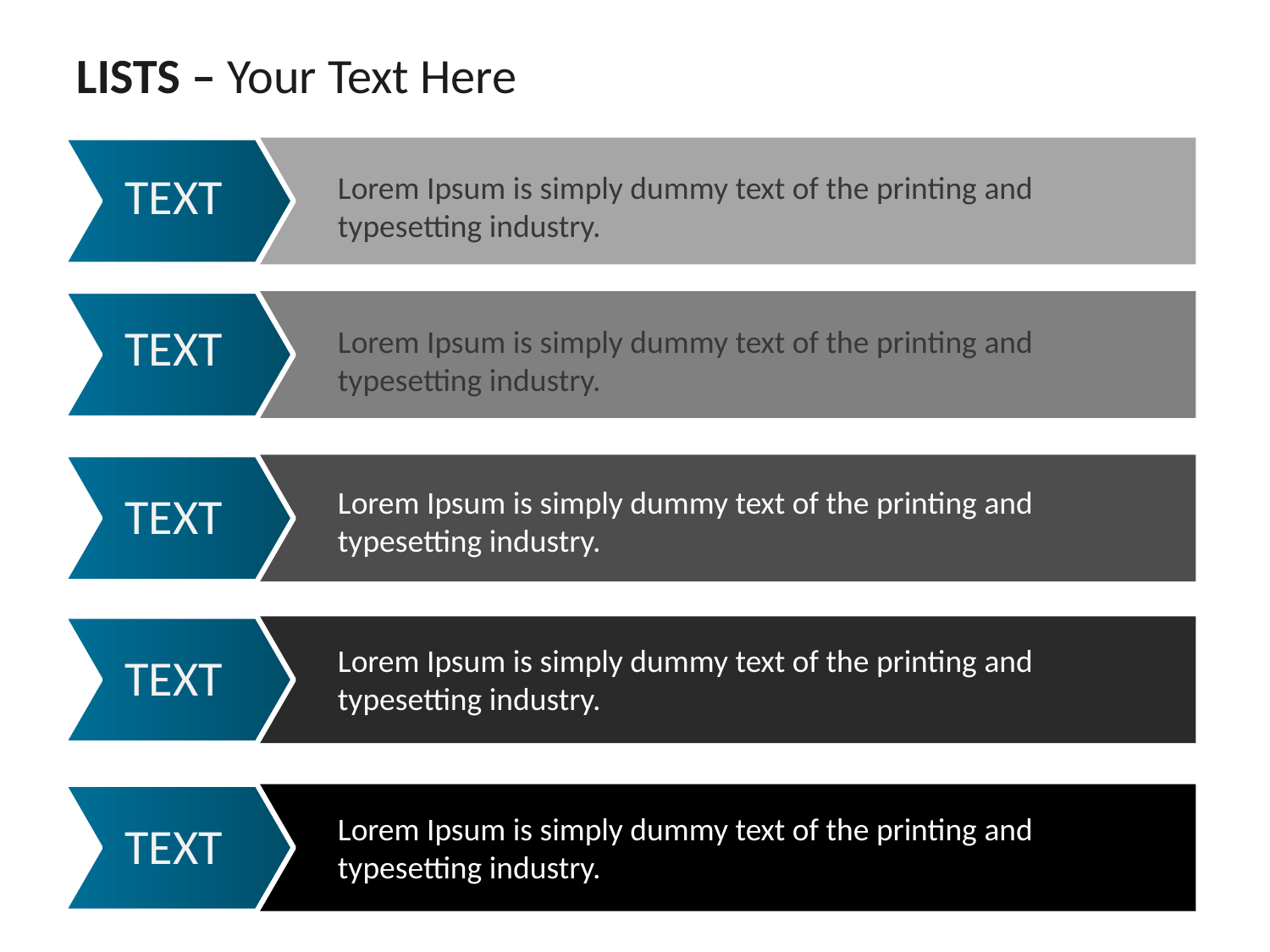

LISTS – Your Text Here

TEXT
Lorem Ipsum is simply dummy text of the printing and typesetting industry.

TEXT
Lorem Ipsum is simply dummy text of the printing and typesetting industry.

Lorem Ipsum is simply dummy text of the printing and typesetting industry.
TEXT

Lorem Ipsum is simply dummy text of the printing and typesetting industry.
TEXT

Lorem Ipsum is simply dummy text of the printing and typesetting industry.
TEXT